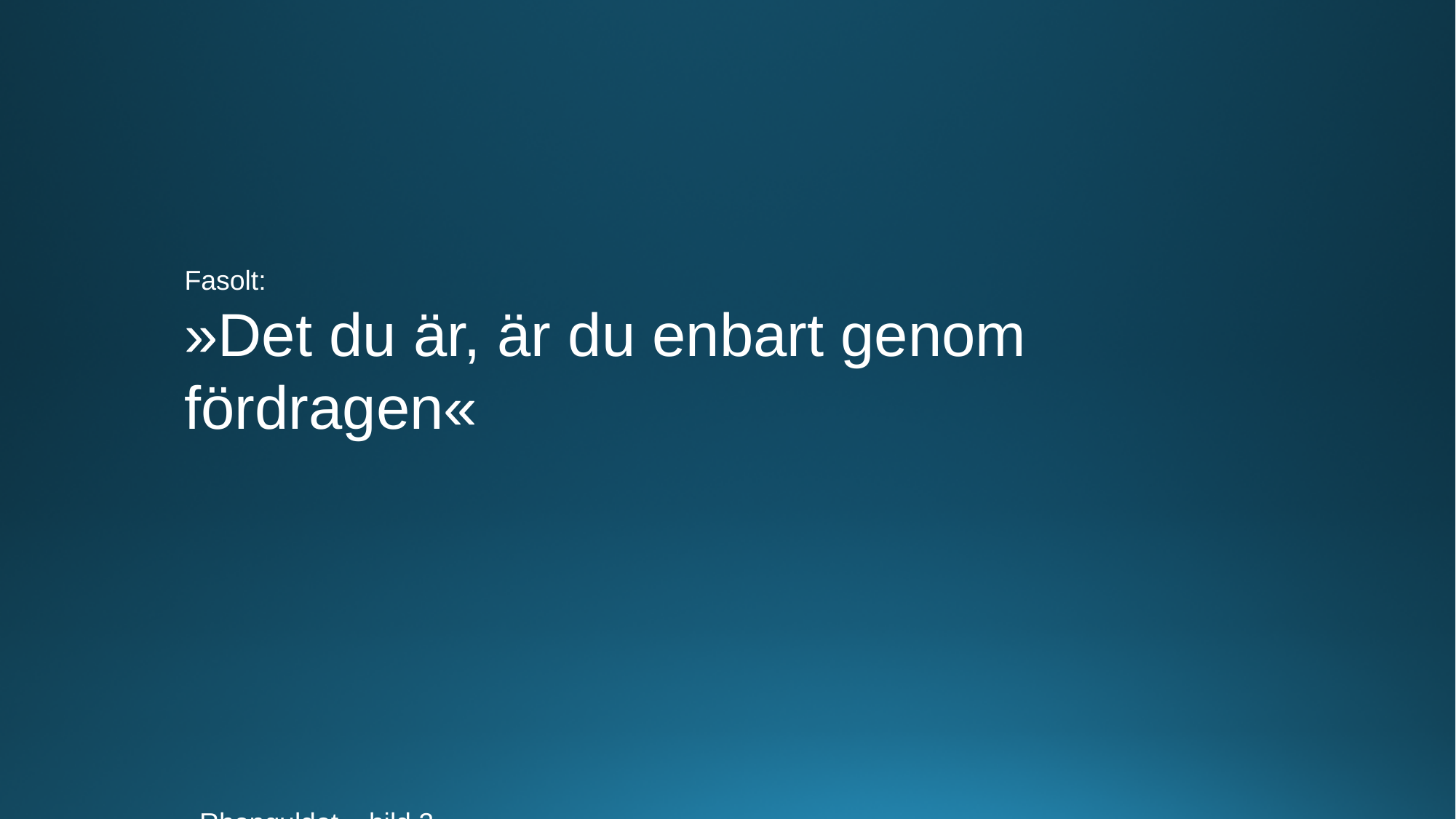

Fasolt:
»Det du är, är du enbart genom fördragen«

»Rhenguldet«, bild 2